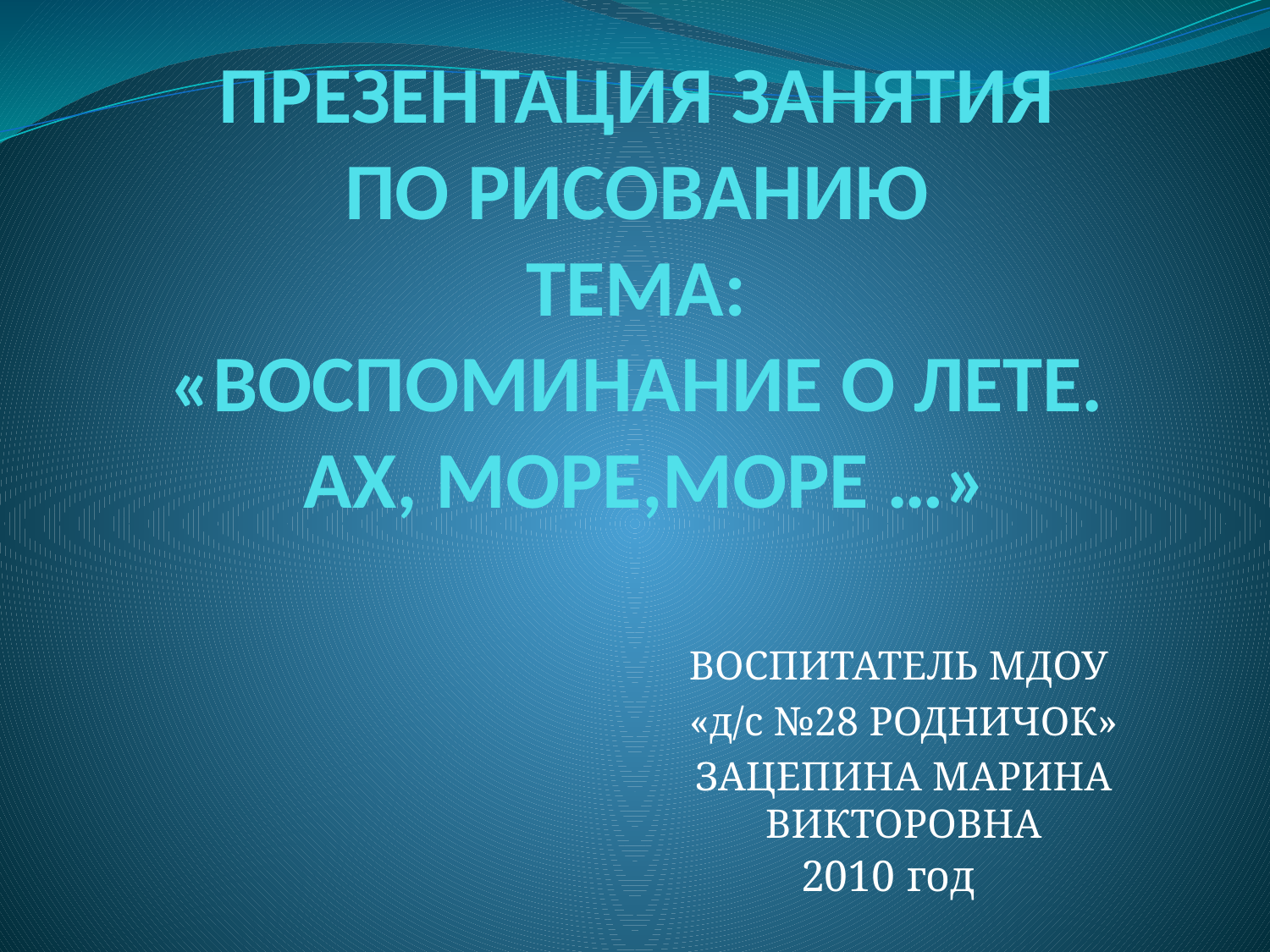

# ПРЕЗЕНТАЦИЯ ЗАНЯТИЯ ПО РИСОВАНИЮ ТЕМА: «ВОСПОМИНАНИЕ О ЛЕТЕ. АХ, МОРЕ,МОРЕ …»
ВОСПИТАТЕЛЬ МДОУ
«д/с №28 РОДНИЧОК»
ЗАЦЕПИНА МАРИНА ВИКТОРОВНА
2010 год